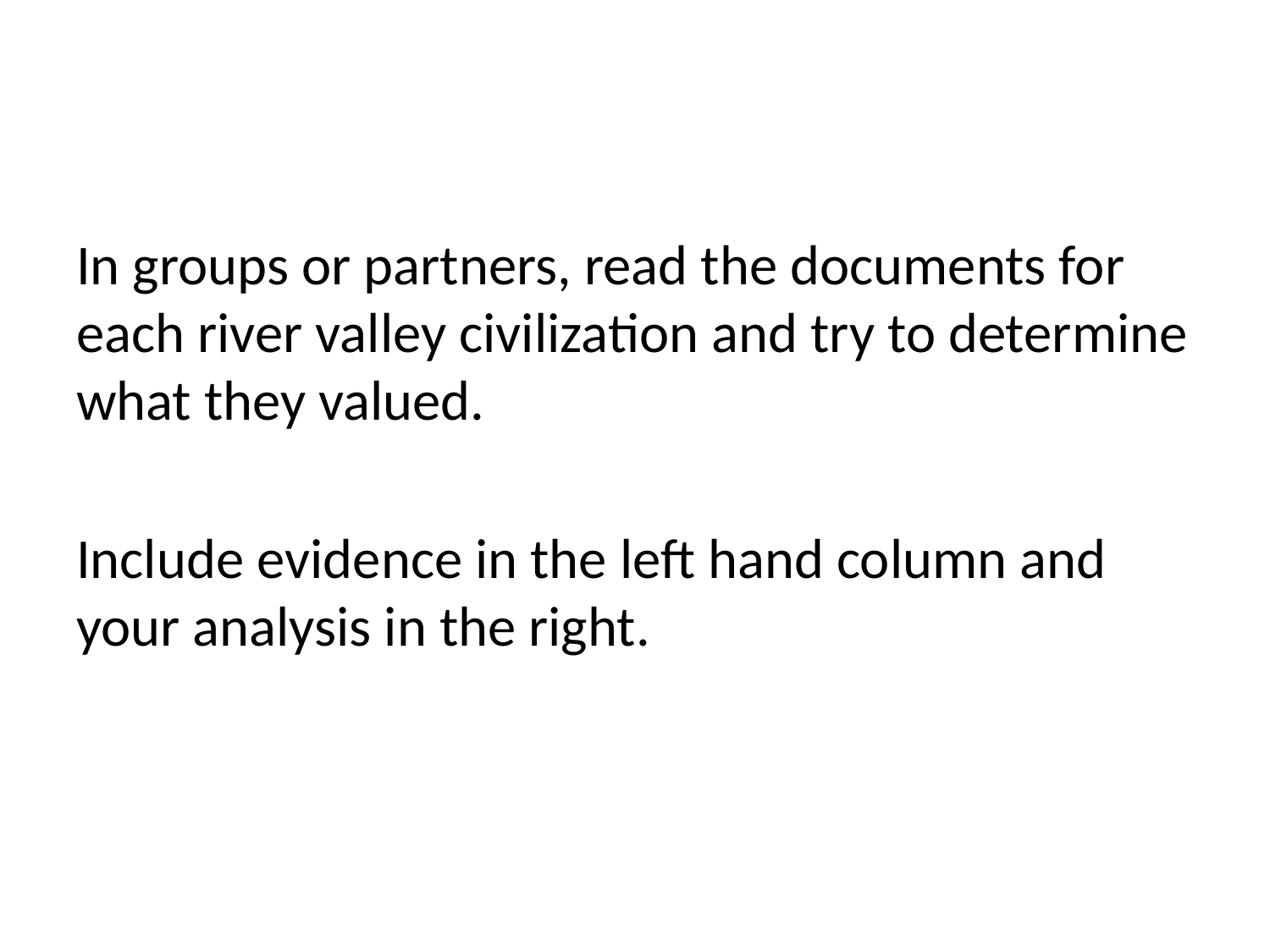

#
In groups or partners, read the documents for each river valley civilization and try to determine what they valued.

Include evidence in the left hand column and your analysis in the right.